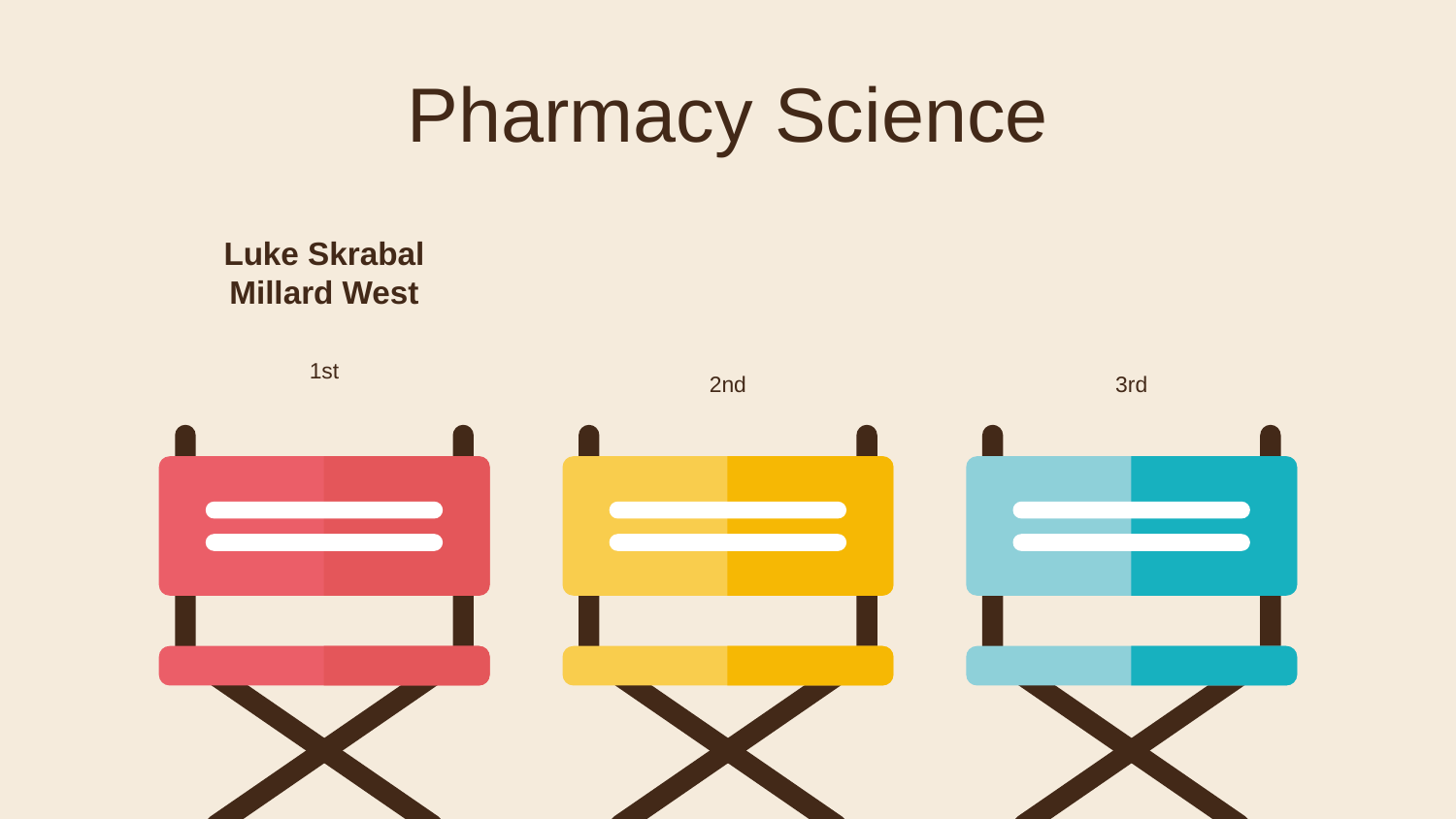

# Pharmacy Science
Luke Skrabal
Millard West
1st
3rd
2nd